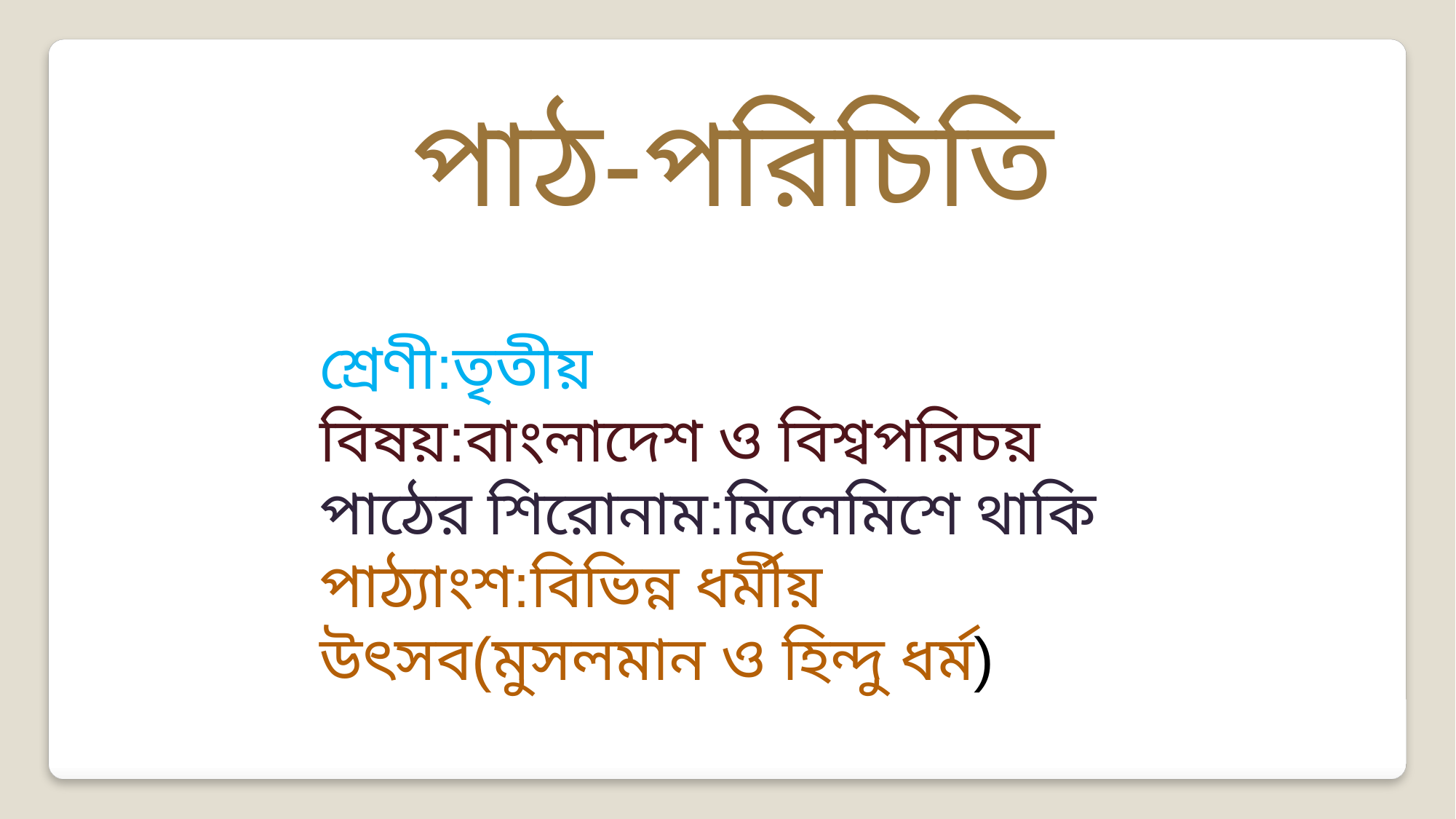

পাঠ-পরিচিতি
শ্রেণী:তৃতীয়
বিষয়:বাংলাদেশ ও বিশ্বপরিচয়
পাঠের শিরোনাম:মিলেমিশে থাকি
পাঠ্যাংশ:বিভিন্ন ধর্মীয় উৎসব(মুসলমান ও হিন্দু ধর্ম)